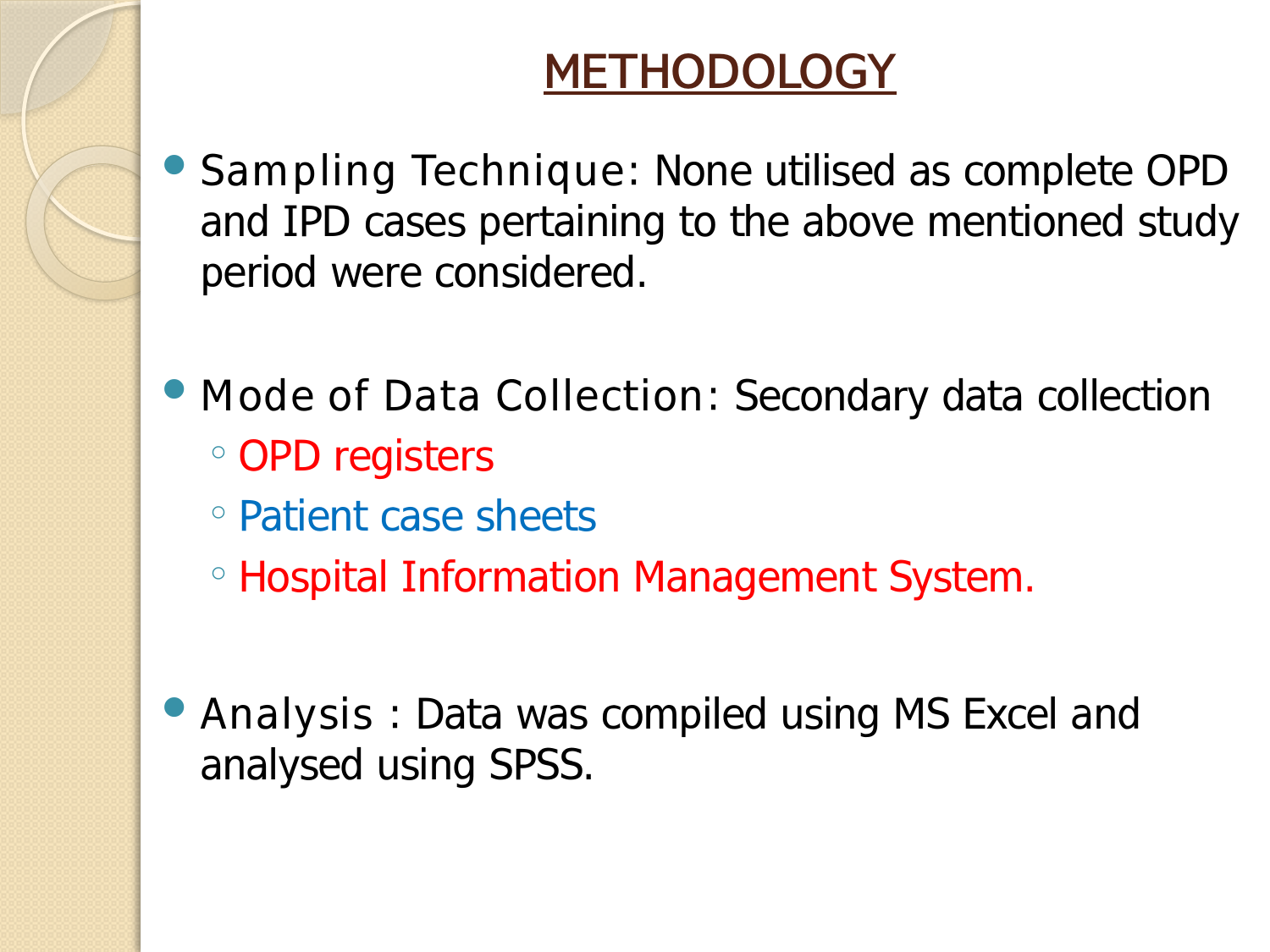

METHODOLOGY
Sampling Technique: None utilised as complete OPD and IPD cases pertaining to the above mentioned study period were considered.

Mode of Data Collection: Secondary data collection
OPD registers
Patient case sheets
Hospital Information Management System.

Analysis : Data was compiled using MS Excel and analysed using SPSS.